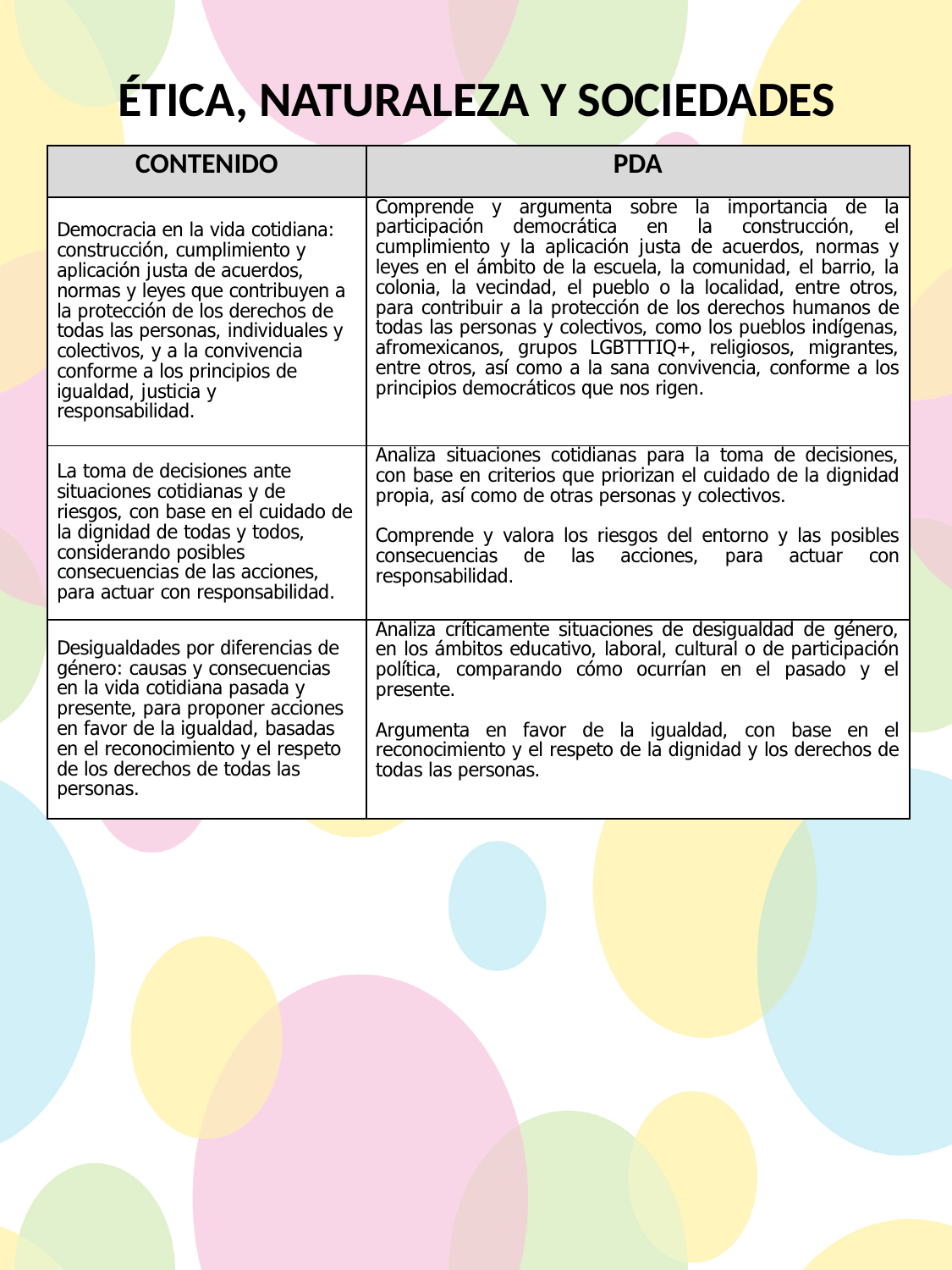

ÉTICA, NATURALEZA Y SOCIEDADES
| CONTENIDO | PDA |
| --- | --- |
| Democracia en la vida cotidiana: construcción, cumplimiento y aplicación justa de acuerdos, normas y leyes que contribuyen a la protección de los derechos de todas las personas, individuales y colectivos, y a la convivencia conforme a los principios de igualdad, justicia y responsabilidad. | Comprende y argumenta sobre la importancia de la participación democrática en la construcción, el cumplimiento y la aplicación justa de acuerdos, normas y leyes en el ámbito de la escuela, la comunidad, el barrio, la colonia, la vecindad, el pueblo o la localidad, entre otros, para contribuir a la protección de los derechos humanos de todas las personas y colectivos, como los pueblos indígenas, afromexicanos, grupos LGBTTTIQ+, religiosos, migrantes, entre otros, así como a la sana convivencia, conforme a los principios democráticos que nos rigen. |
| La toma de decisiones ante situaciones cotidianas y de riesgos, con base en el cuidado de la dignidad de todas y todos, considerando posibles consecuencias de las acciones, para actuar con responsabilidad. | Analiza situaciones cotidianas para la toma de decisiones, con base en criterios que priorizan el cuidado de la dignidad propia, así como de otras personas y colectivos.   Comprende y valora los riesgos del entorno y las posibles consecuencias de las acciones, para actuar con responsabilidad. |
| Desigualdades por diferencias de género: causas y consecuencias en la vida cotidiana pasada y presente, para proponer acciones en favor de la igualdad, basadas en el reconocimiento y el respeto de los derechos de todas las personas. | Analiza críticamente situaciones de desigualdad de género, en los ámbitos educativo, laboral, cultural o de participación política, comparando cómo ocurrían en el pasado y el presente.   Argumenta en favor de la igualdad, con base en el reconocimiento y el respeto de la dignidad y los derechos de todas las personas. |